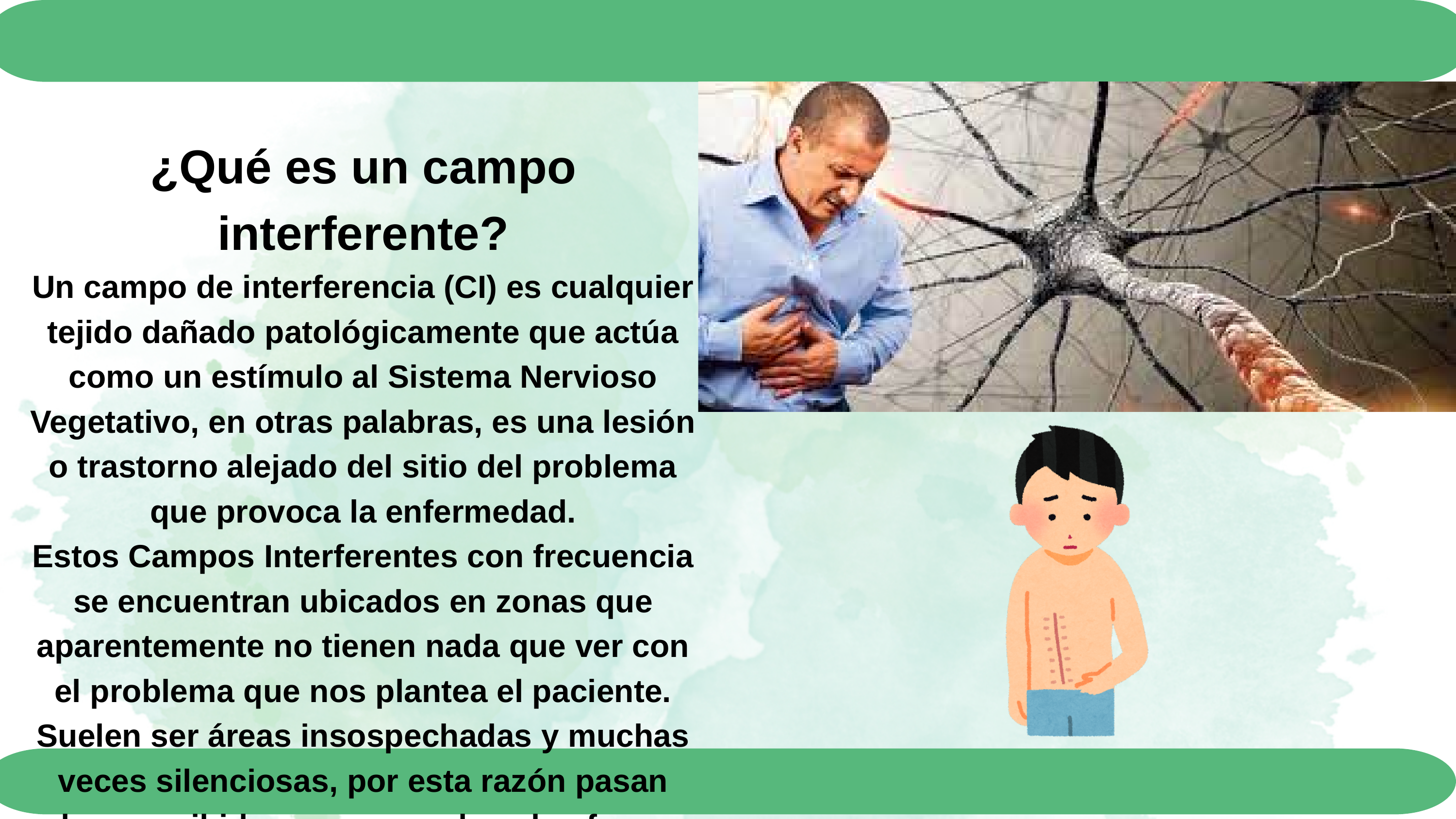

¿Qué es un campo interferente?
Un campo de interferencia (CI) es cualquier tejido dañado patológicamente que actúa como un estímulo al Sistema Nervioso Vegetativo, en otras palabras, es una lesión o trastorno alejado del sitio del problema que provoca la enfermedad.
Estos Campos Interferentes con frecuencia se encuentran ubicados en zonas que aparentemente no tienen nada que ver con el problema que nos plantea el paciente. Suelen ser áreas insospechadas y muchas veces silenciosas, por esta razón pasan desapercibidas, y sorprenden al enfermo cuando el éxito terapéutico le demuestra la relación que había entre dicho C.I. alejado y el problema por el cual nos consultaba.